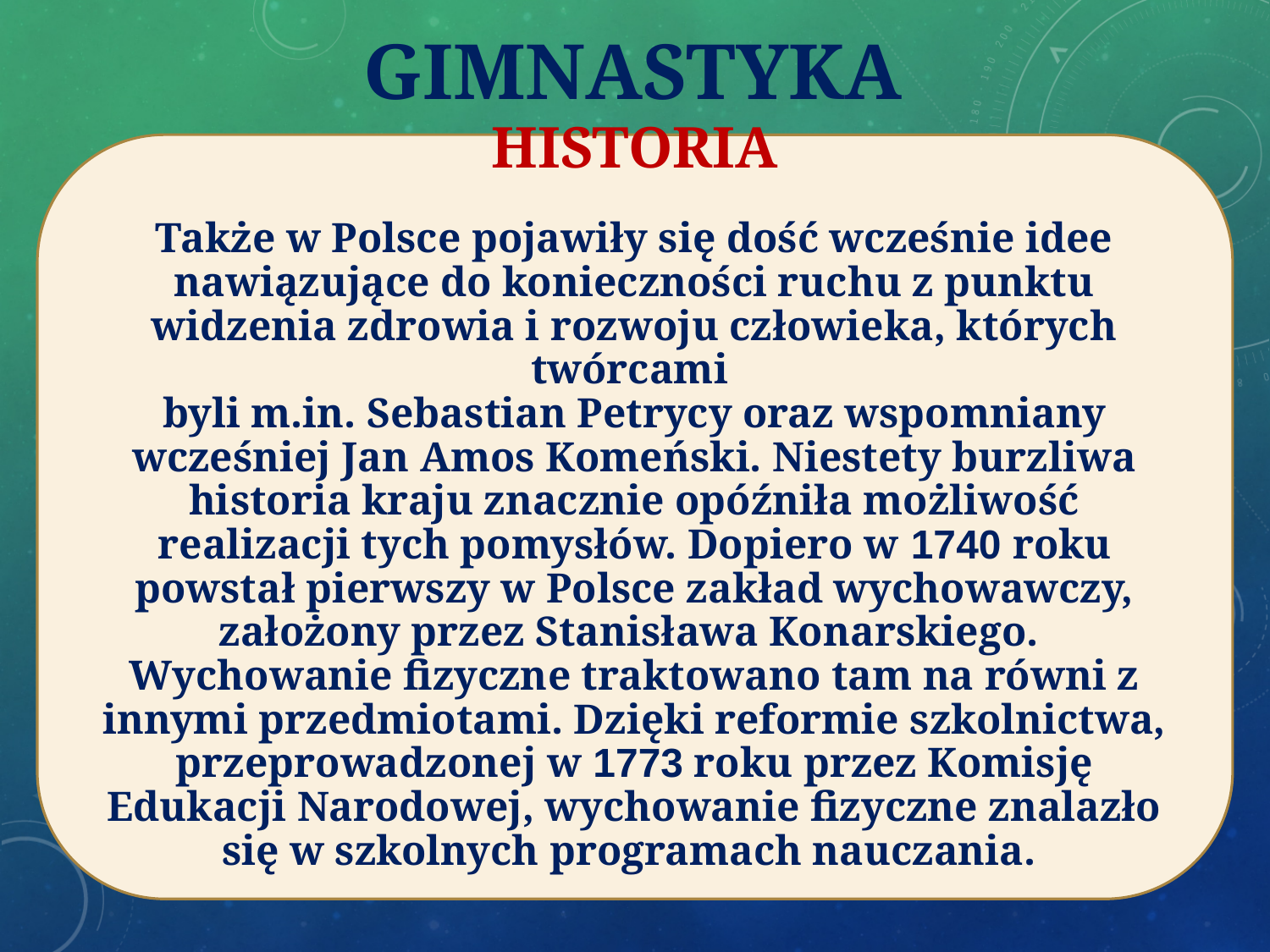

# GIMNASTYKA

HISTORIA

Także w Polsce pojawiły się dość wcześnie idee nawiązujące do konieczności ruchu z punktu widzenia zdrowia i rozwoju człowieka, których twórcami
byli m.in. Sebastian Petrycy oraz wspomniany wcześniej Jan Amos Komeński. Niestety burzliwa historia kraju znacznie opóźniła możliwość realizacji tych pomysłów. Dopiero w 1740 roku powstał pierwszy w Polsce zakład wychowawczy, założony przez Stanisława Konarskiego.
Wychowanie fizyczne traktowano tam na równi z innymi przedmiotami. Dzięki reformie szkolnictwa, przeprowadzonej w 1773 roku przez Komisję Edukacji Narodowej, wychowanie fizyczne znalazło się w szkolnych programach nauczania.